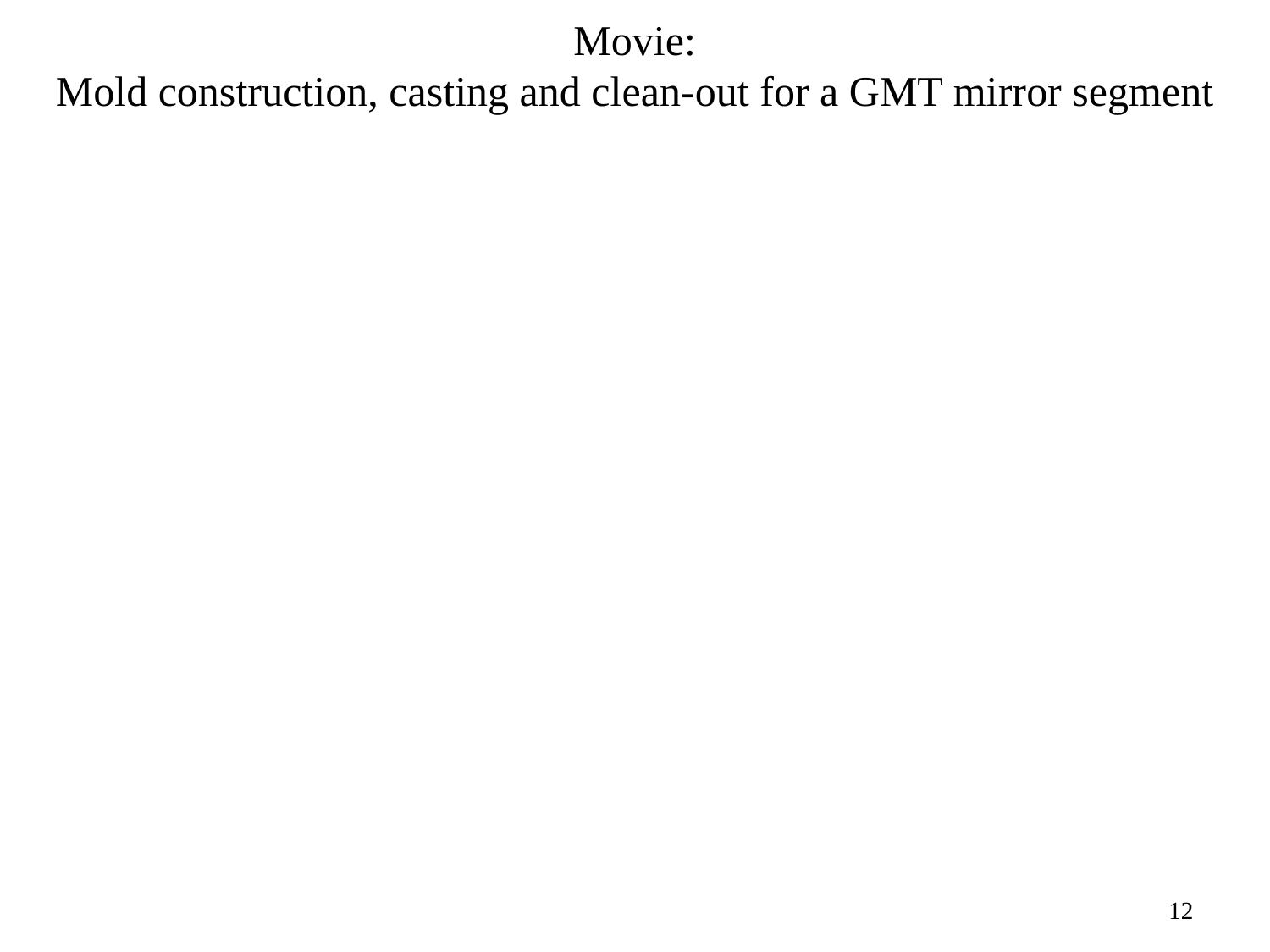

# Movie: Mold construction, casting and clean-out for a GMT mirror segment

12